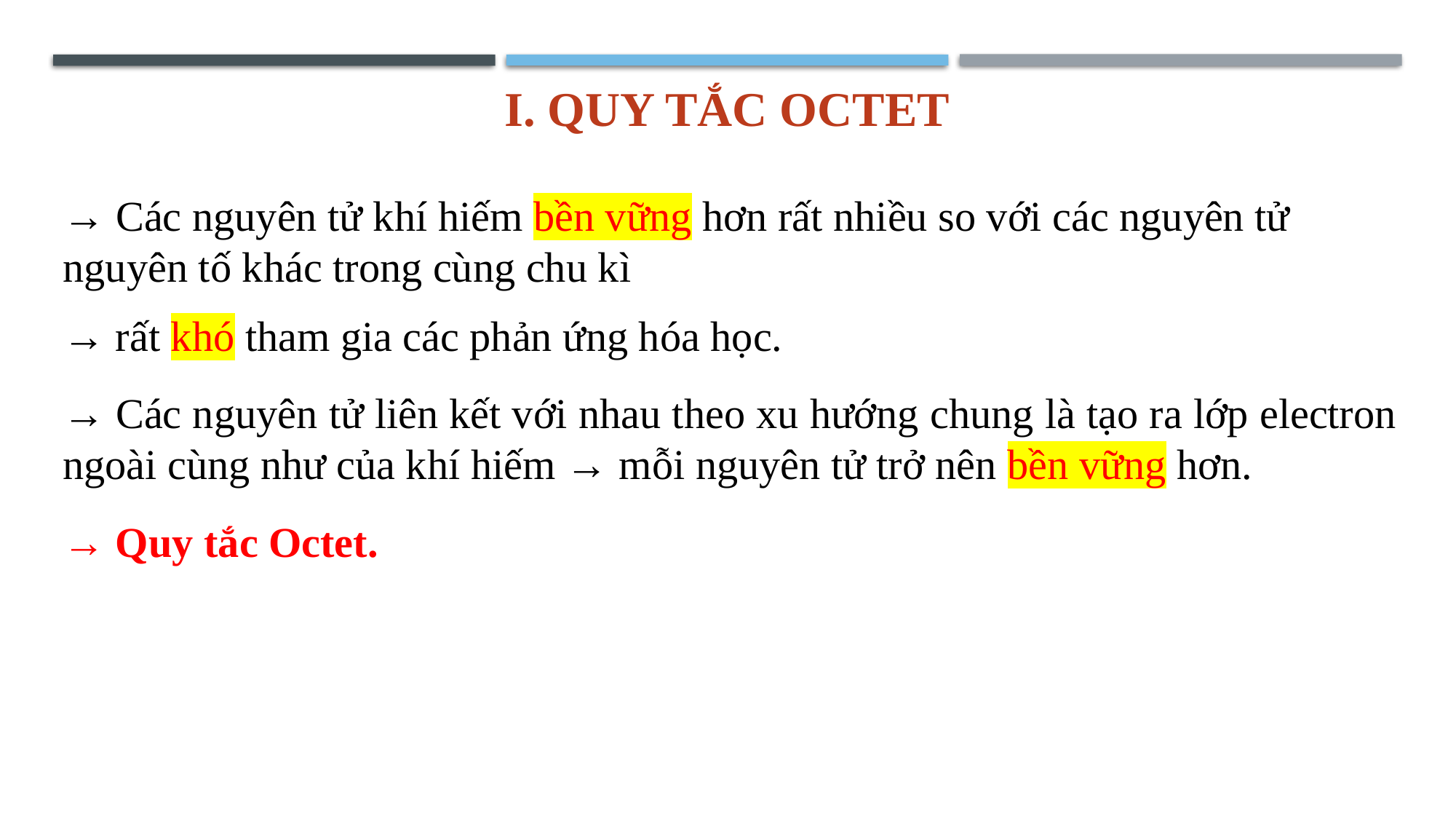

I. QUY TẮC OCTET
→ Các nguyên tử khí hiếm bền vững hơn rất nhiều so với các nguyên tử nguyên tố khác trong cùng chu kì
→ rất khó tham gia các phản ứng hóa học.
→ Các nguyên tử liên kết với nhau theo xu hướng chung là tạo ra lớp electron ngoài cùng như của khí hiếm → mỗi nguyên tử trở nên bền vững hơn.
→ Quy tắc Octet.